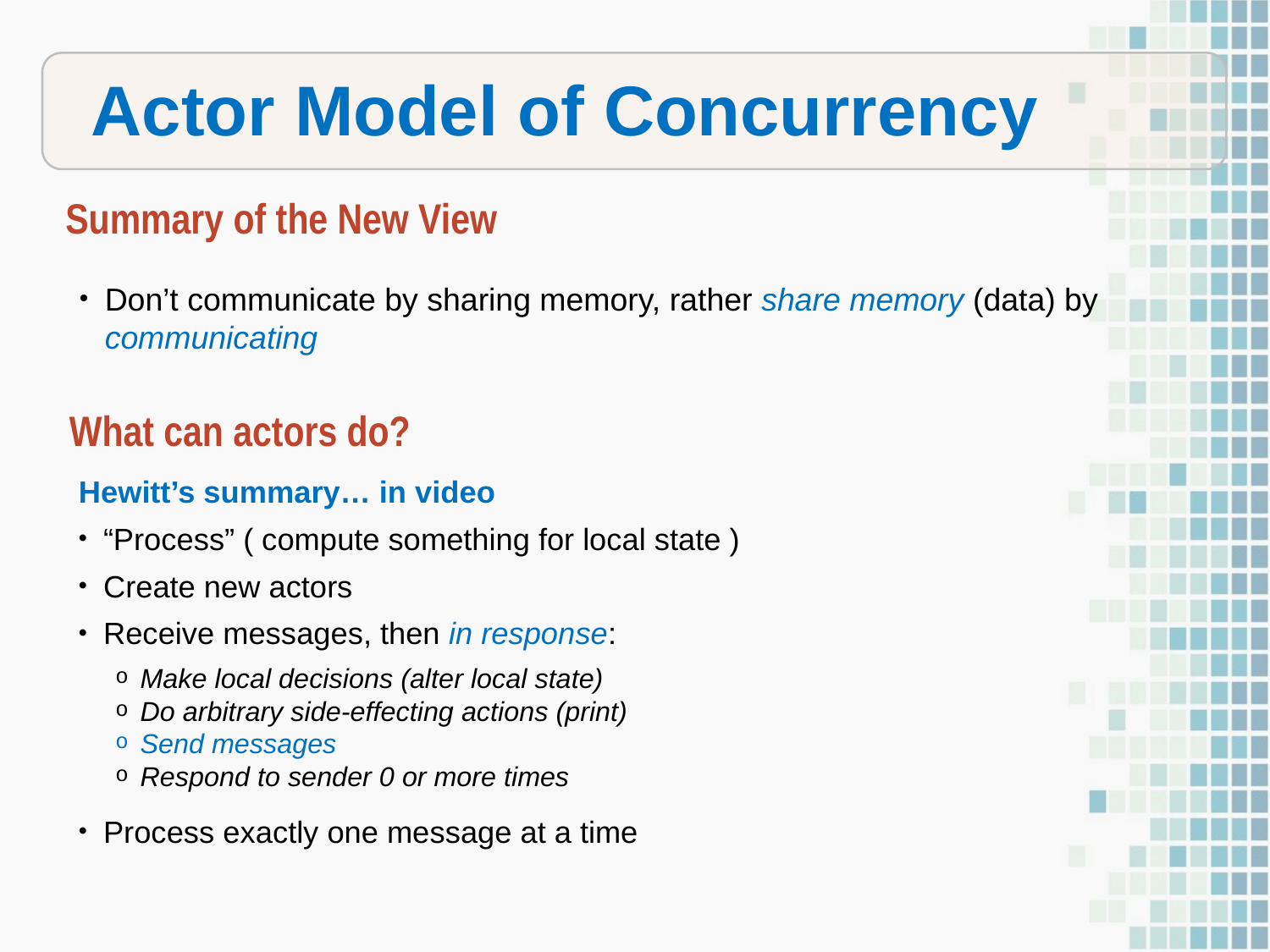

Actor Model of Concurrency

Summary of the New View
Don’t communicate by sharing memory, rather share memory (data) by communicating
What can actors do?
Hewitt’s summary… in video
“Process” ( compute something for local state )
Create new actors
Receive messages, then in response:
Make local decisions (alter local state)
Do arbitrary side-effecting actions (print)
Send messages
Respond to sender 0 or more times
Process exactly one message at a time